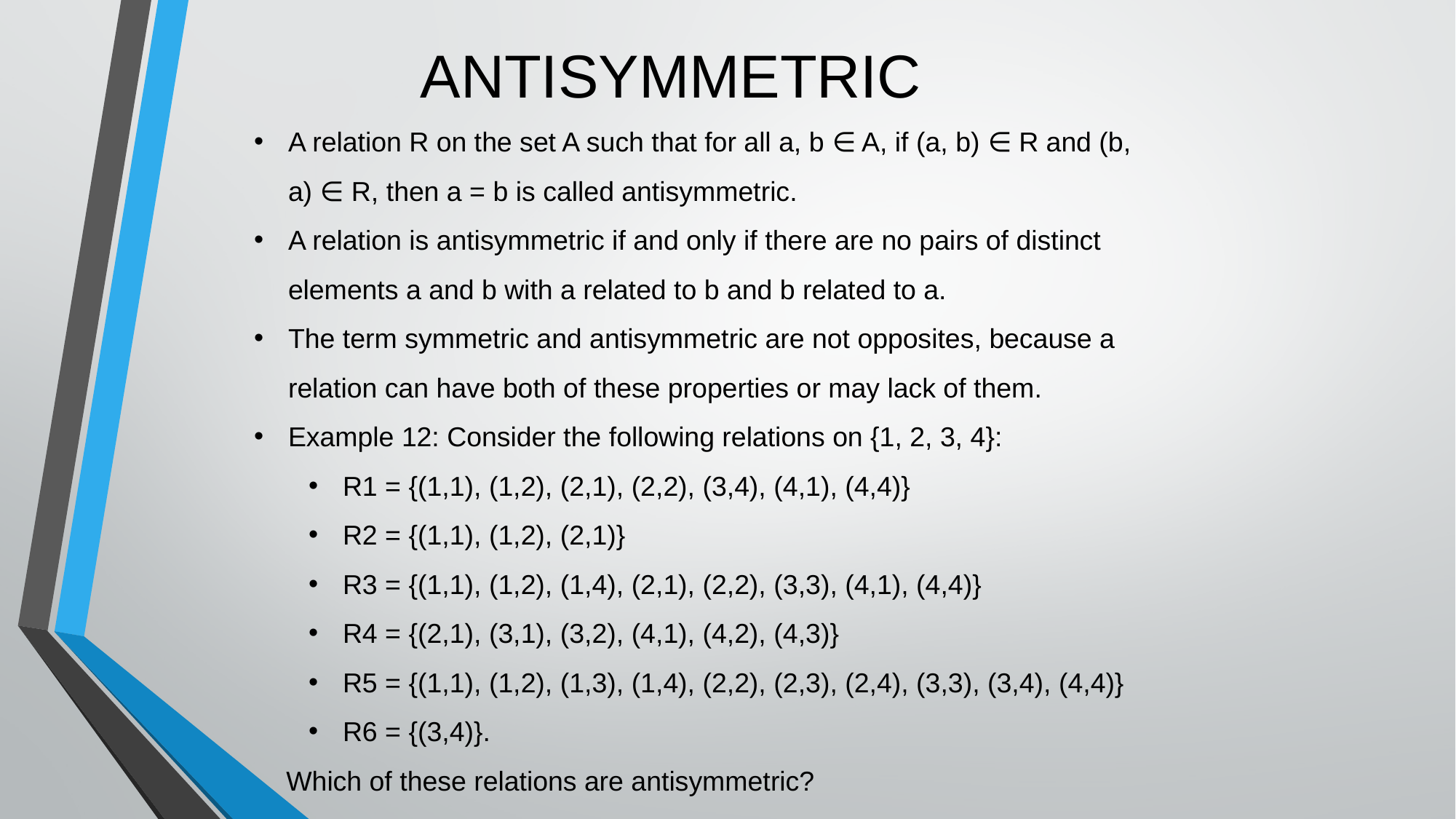

# ANTISYMMETRIC
A relation R on the set A such that for all a, b ∈ A, if (a, b) ∈ R and (b, a) ∈ R, then a = b is called antisymmetric.
A relation is antisymmetric if and only if there are no pairs of distinct elements a and b with a related to b and b related to a.
The term symmetric and antisymmetric are not opposites, because a relation can have both of these properties or may lack of them.
Example 12: Consider the following relations on {1, 2, 3, 4}:
R1 = {(1,1), (1,2), (2,1), (2,2), (3,4), (4,1), (4,4)}
R2 = {(1,1), (1,2), (2,1)}
R3 = {(1,1), (1,2), (1,4), (2,1), (2,2), (3,3), (4,1), (4,4)}
R4 = {(2,1), (3,1), (3,2), (4,1), (4,2), (4,3)}
R5 = {(1,1), (1,2), (1,3), (1,4), (2,2), (2,3), (2,4), (3,3), (3,4), (4,4)}
R6 = {(3,4)}.
Which of these relations are antisymmetric?